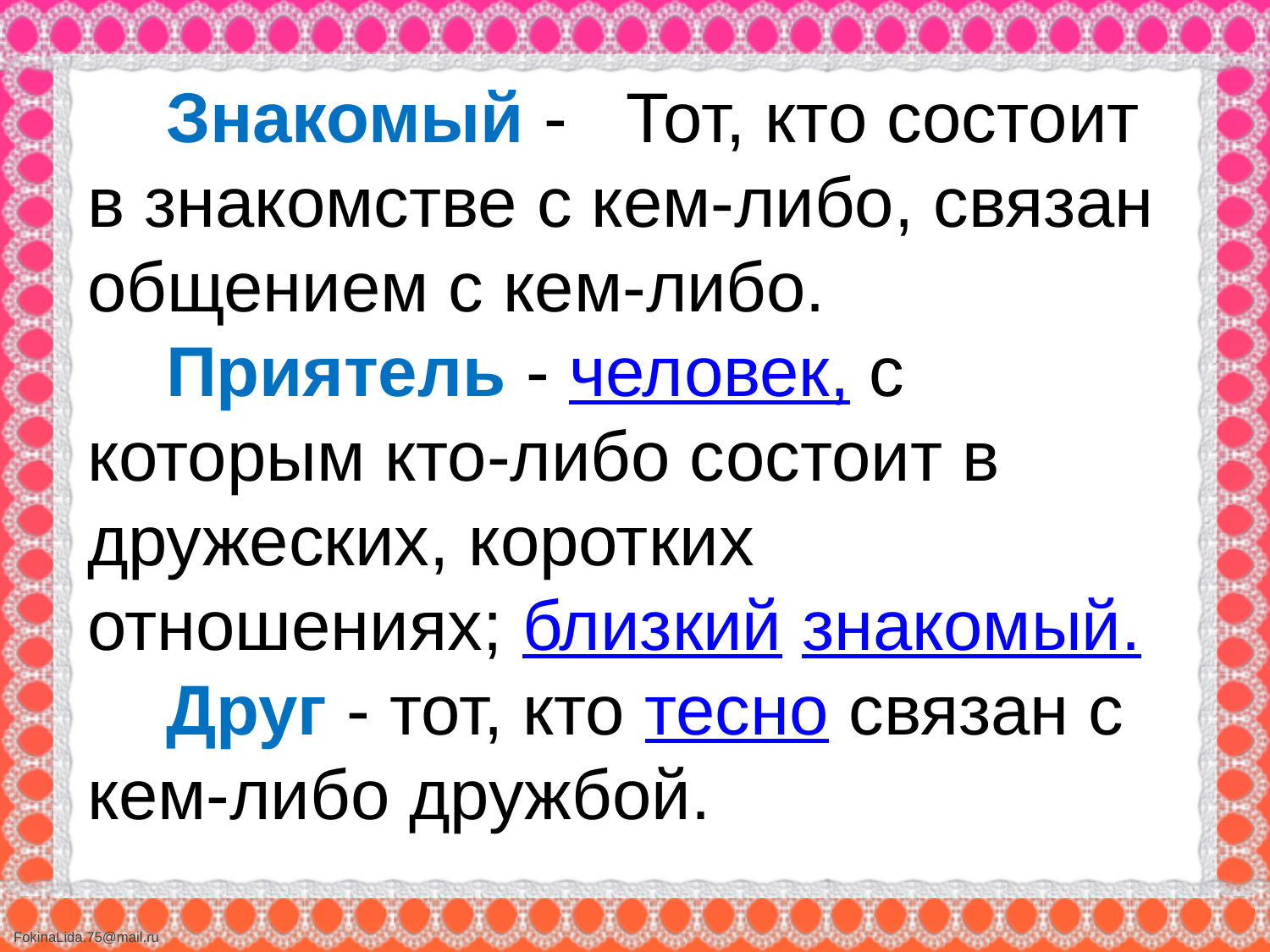

Знакомый -   Тот, кто состоит в знакомстве с кем-либо, связан общением с кем-либо.
    Приятель - человек, с которым кто-либо состоит в дружеских, коротких отношениях; близкий знакомый.
    Друг - тот, кто тесно связан с кем-либо дружбой.